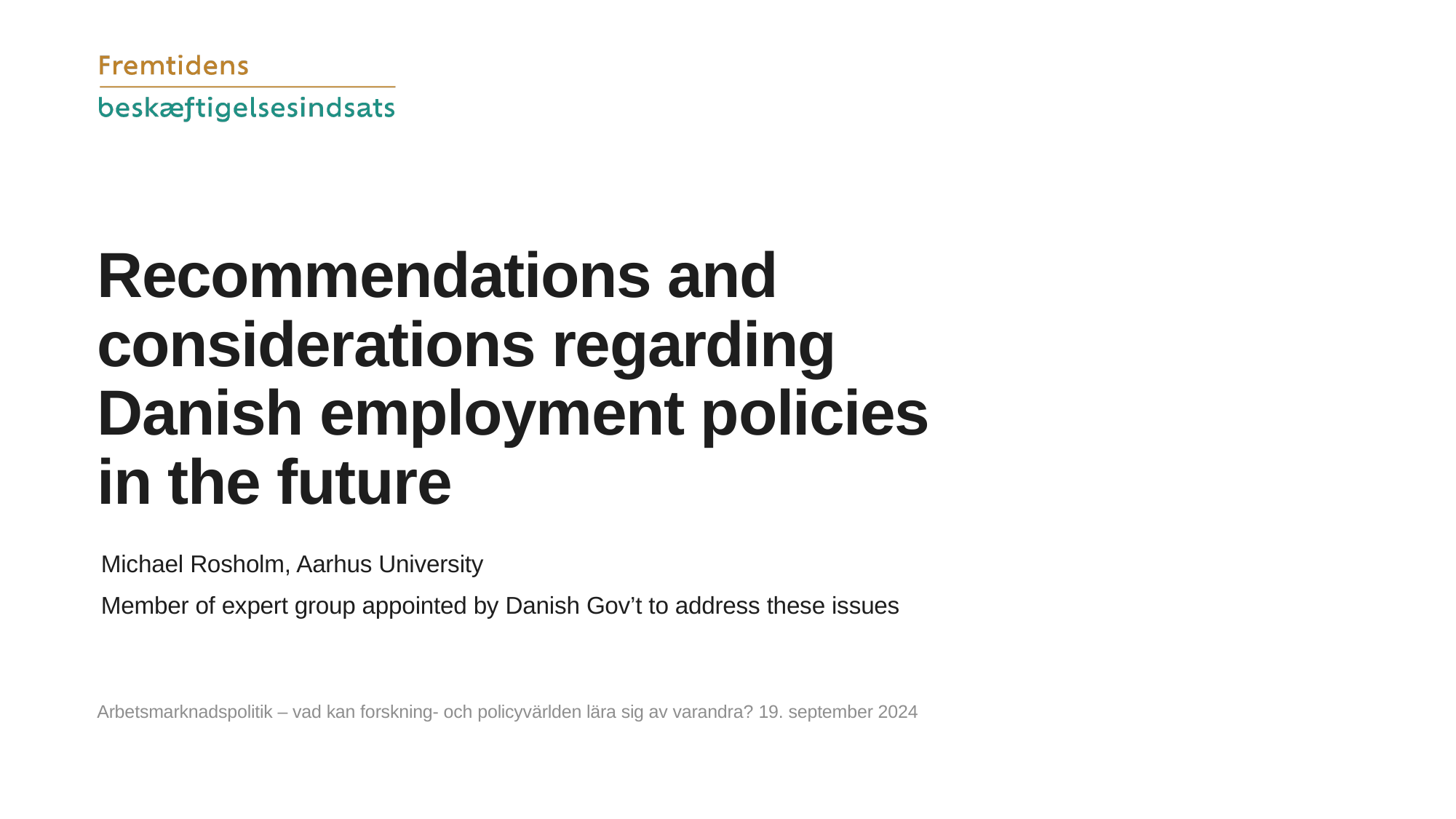

# Recommendations and considerations regarding Danish employment policies in the future
Michael Rosholm, Aarhus University
Member of expert group appointed by Danish Gov’t to address these issues
Arbetsmarknadspolitik – vad kan forskning- och policyvärlden lära sig av varandra? 19. september 2024
1